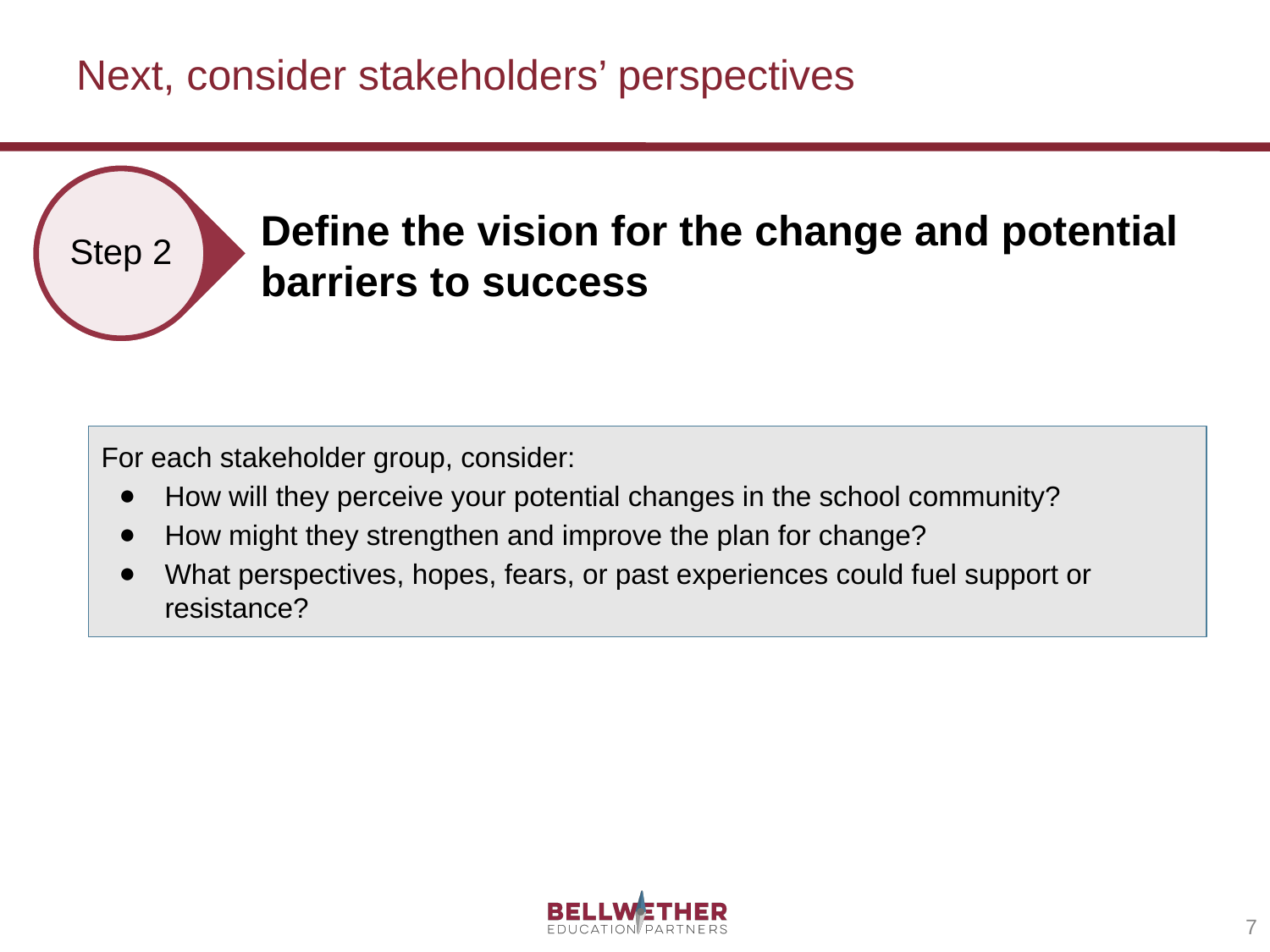

# Next, consider stakeholders’ perspectives

Step 2
Define the vision for the change and potential barriers to success
For each stakeholder group, consider:
How will they perceive your potential changes in the school community?
How might they strengthen and improve the plan for change?
What perspectives, hopes, fears, or past experiences could fuel support or resistance?